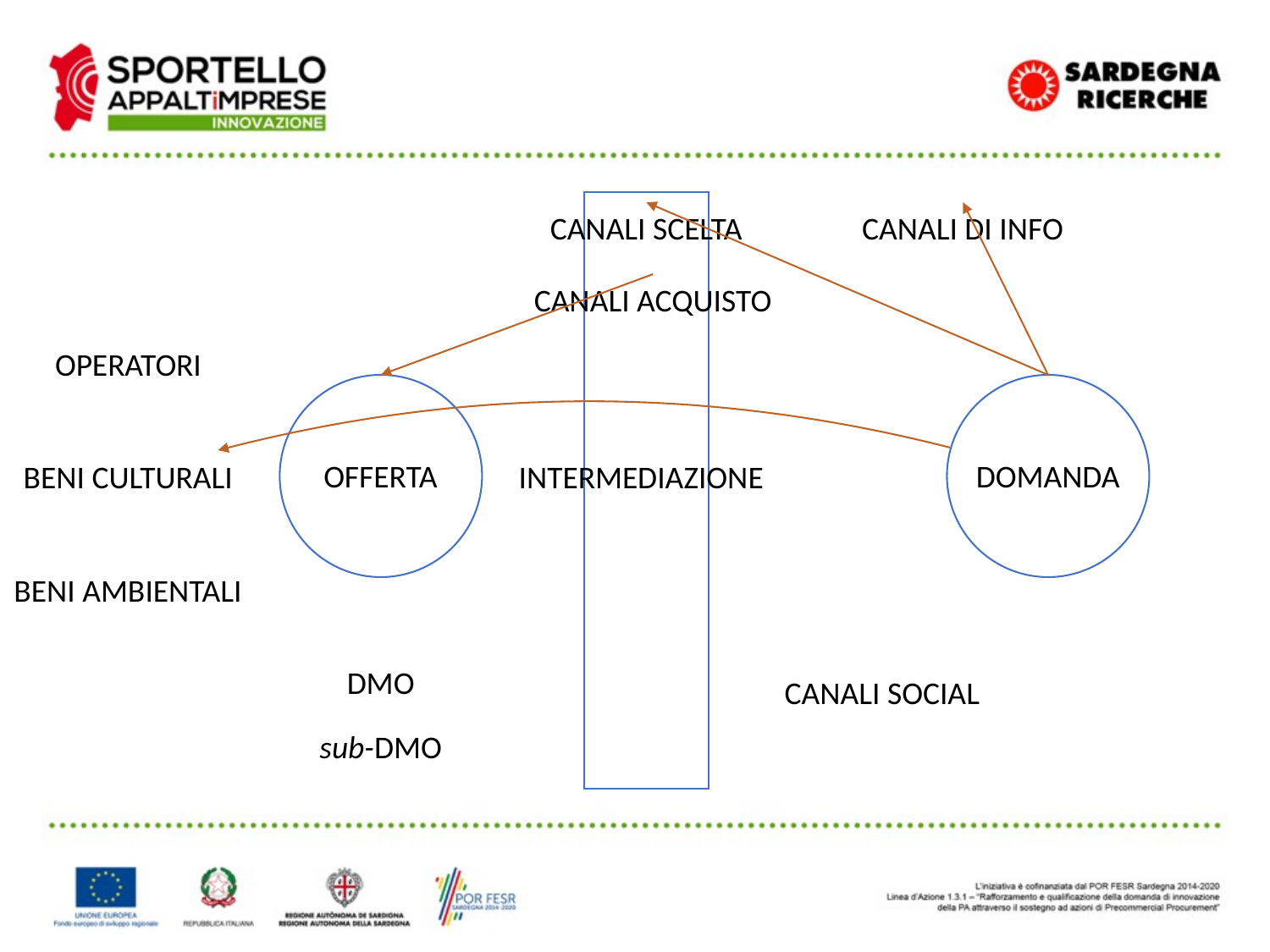

INTERMEDIAZIONE
CANALI SCELTA
CANALI DI INFO
CANALI ACQUISTO
OPERATORI
BENI CULTURALI
BENI AMBIENTALI

OFFERTA
DOMANDA
DMO
CANALI SOCIAL
sub-DMO